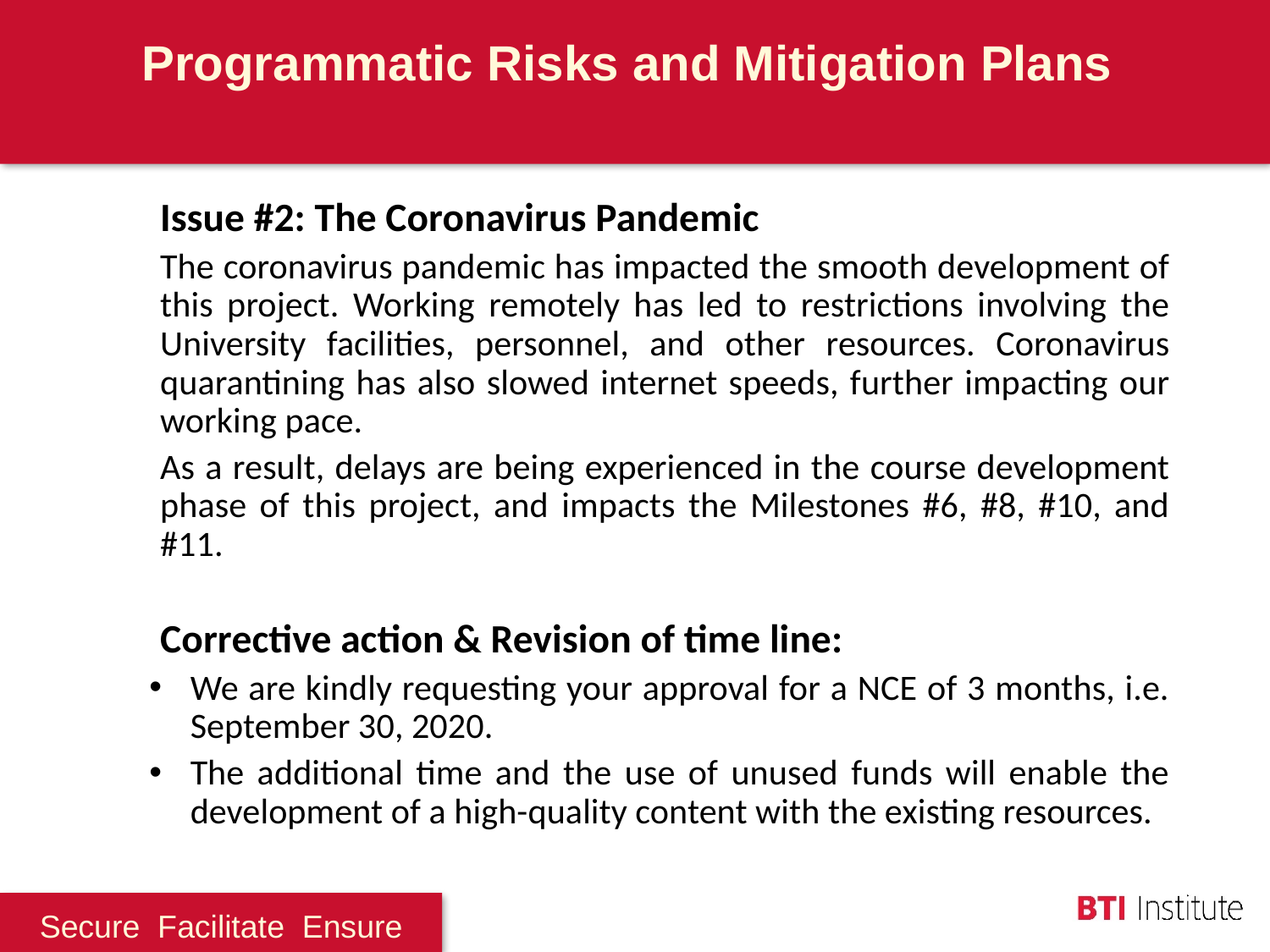

Programmatic Risks and Mitigation Plans
Issue #2: The Coronavirus Pandemic
The coronavirus pandemic has impacted the smooth development of this project. Working remotely has led to restrictions involving the University facilities, personnel, and other resources. Coronavirus quarantining has also slowed internet speeds, further impacting our working pace.
As a result, delays are being experienced in the course development phase of this project, and impacts the Milestones #6, #8, #10, and #11.

Corrective action & Revision of time line:
We are kindly requesting your approval for a NCE of 3 months, i.e. September 30, 2020.
The additional time and the use of unused funds will enable the development of a high-quality content with the existing resources.